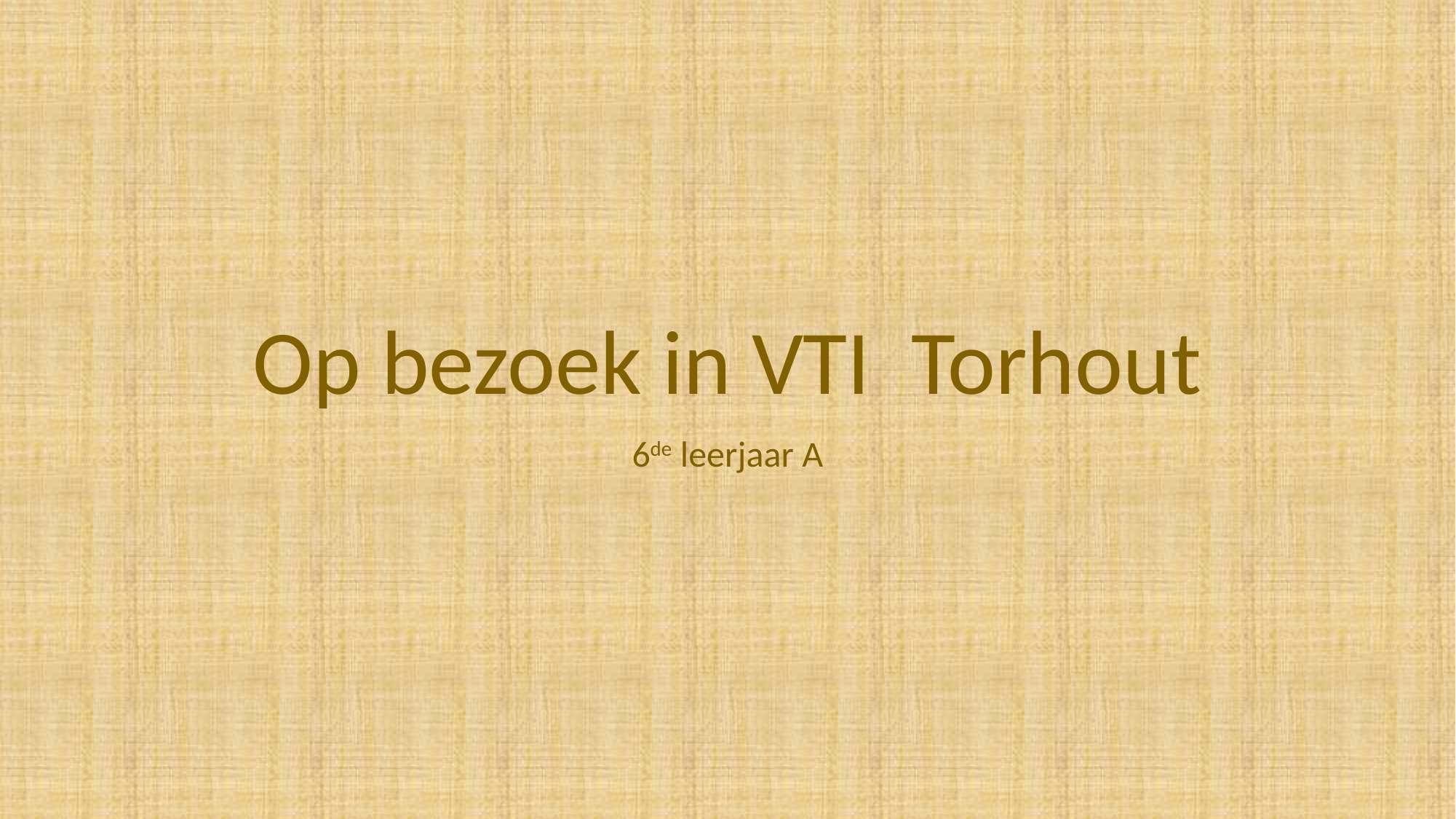

# Op bezoek in VTI  Torhout
6de leerjaar A